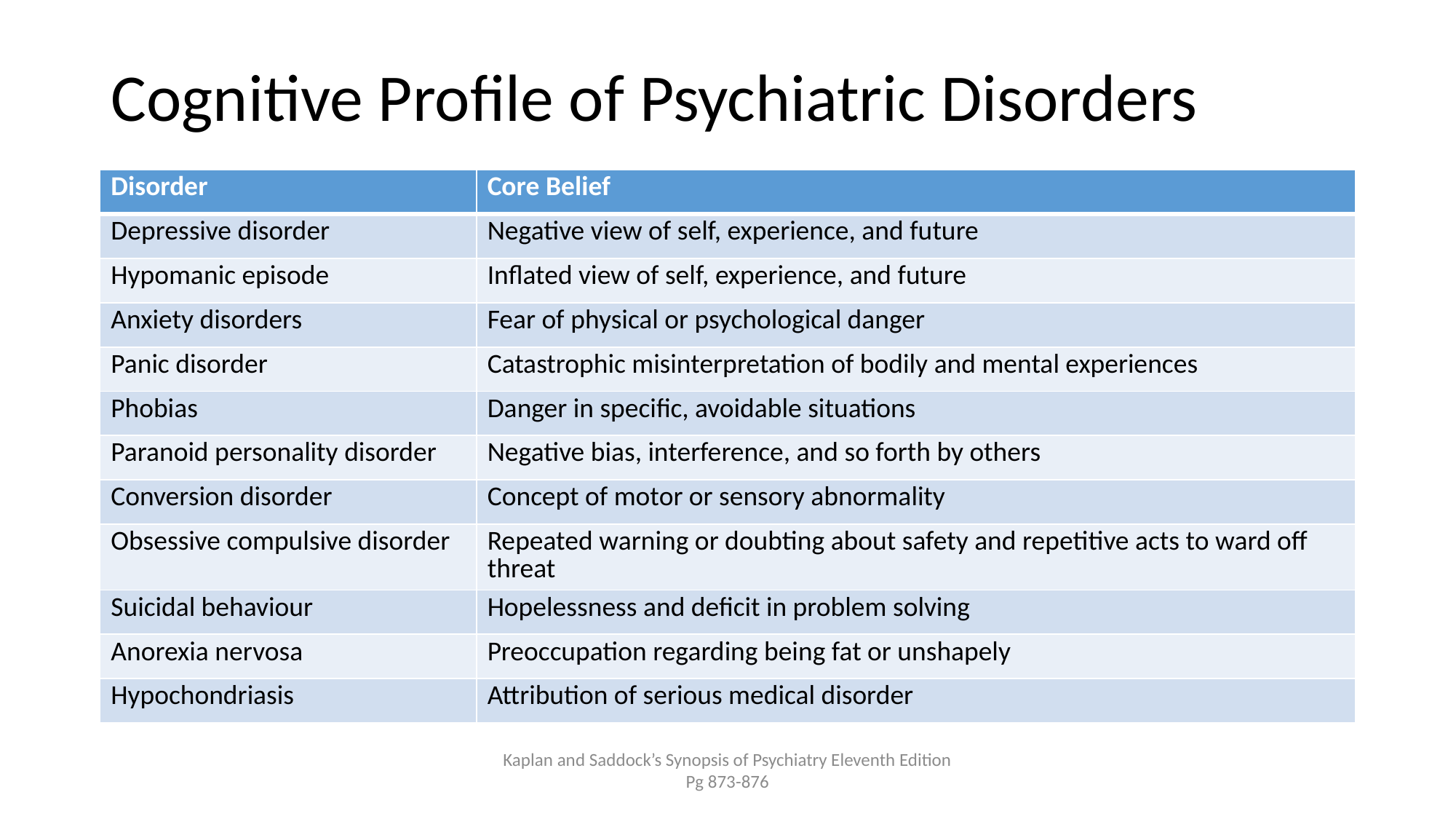

# Cognitive Profile of Psychiatric Disorders
| Disorder | Core Belief |
| --- | --- |
| Depressive disorder | Negative view of self, experience, and future |
| Hypomanic episode | Inflated view of self, experience, and future |
| Anxiety disorders | Fear of physical or psychological danger |
| Panic disorder | Catastrophic misinterpretation of bodily and mental experiences |
| Phobias | Danger in specific, avoidable situations |
| Paranoid personality disorder | Negative bias, interference, and so forth by others |
| Conversion disorder | Concept of motor or sensory abnormality |
| Obsessive compulsive disorder | Repeated warning or doubting about safety and repetitive acts to ward off threat |
| Suicidal behaviour | Hopelessness and deficit in problem solving |
| Anorexia nervosa | Preoccupation regarding being fat or unshapely |
| Hypochondriasis | Attribution of serious medical disorder |
Kaplan and Saddock’s Synopsis of Psychiatry Eleventh Edition Pg 873-876